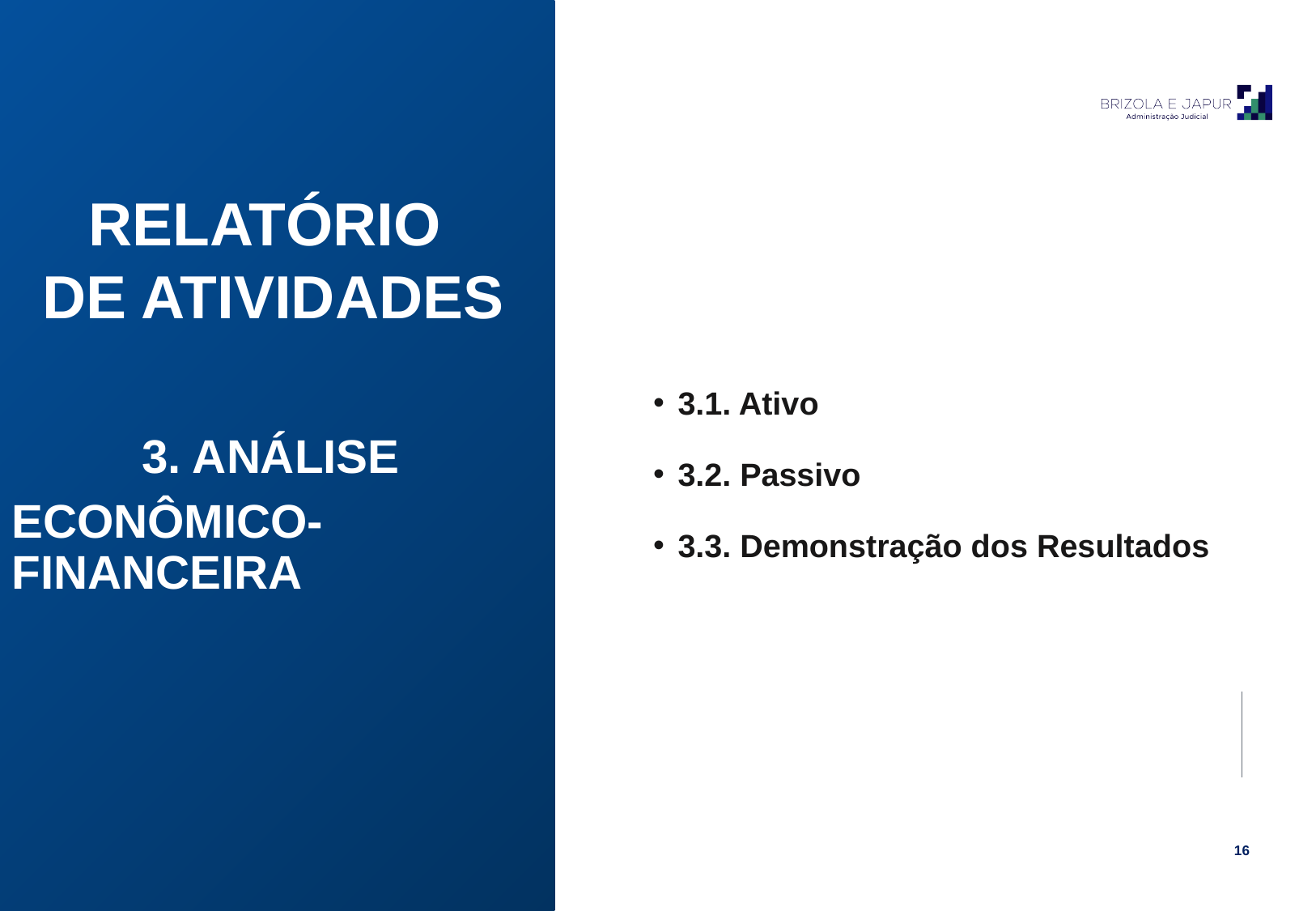

RELATÓRIO
DE ATIVIDADES
3.1. Ativo
3.2. Passivo
3.3. Demonstração dos Resultados
3. ANÁLISE
ECONÔMICO-FINANCEIRA